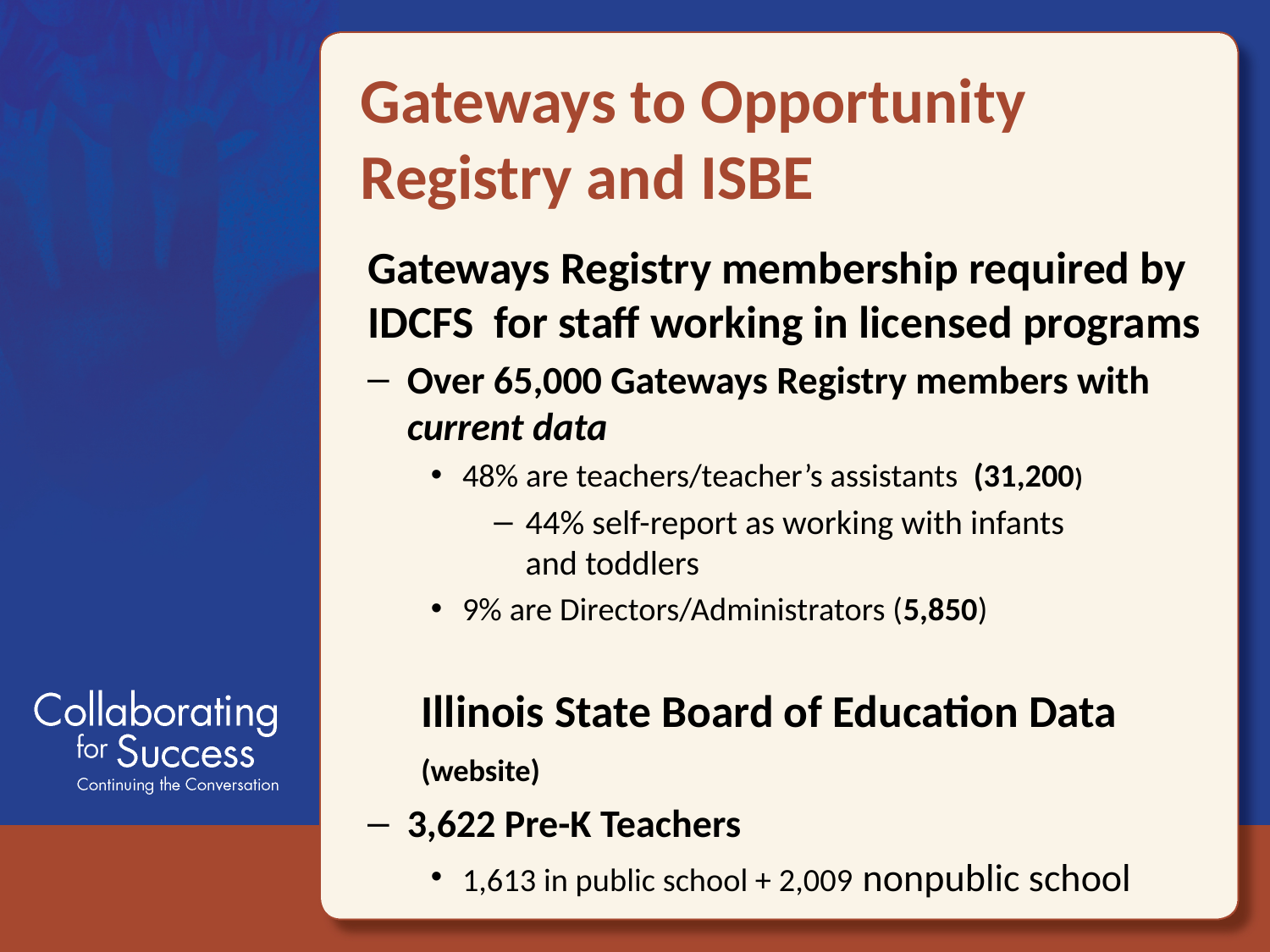

# Gateways to Opportunity Registry and ISBE
Gateways Registry membership required by IDCFS  for staff working in licensed programs
Over 65,000 Gateways Registry members with current data
48% are teachers/teacher’s assistants  (31,200)
44% self-report as working with infants
and toddlers
9% are Directors/Administrators (5,850)

	Illinois State Board of Education Data 	(website)
3,622 Pre-K Teachers
1,613 in public school + 2,009 nonpublic school